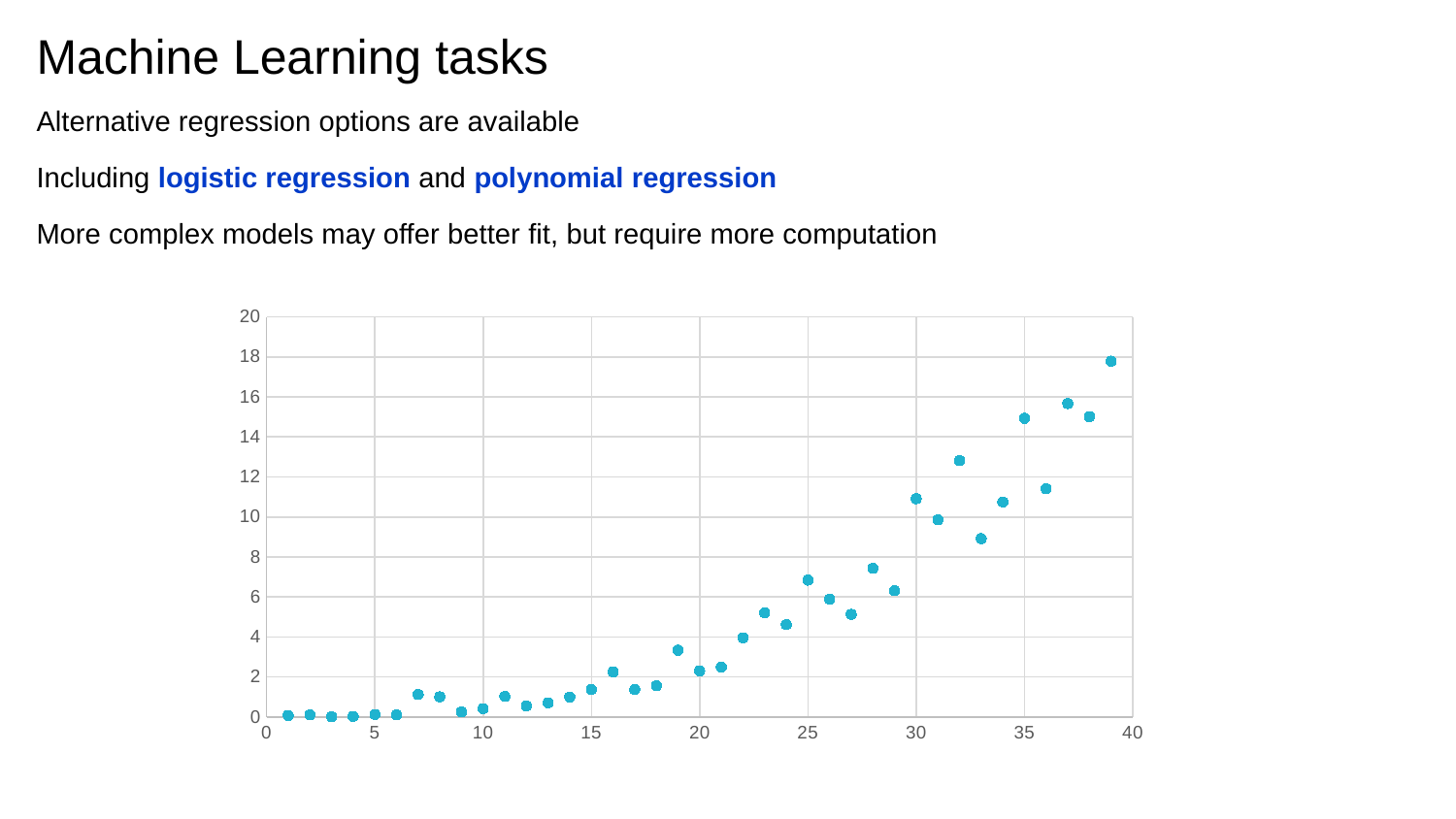

# Machine Learning tasks
Alternative regression options are available
Including logistic regression and polynomial regression
More complex models may offer better fit, but require more computation

### Chart

| Category |  |
|---|---|